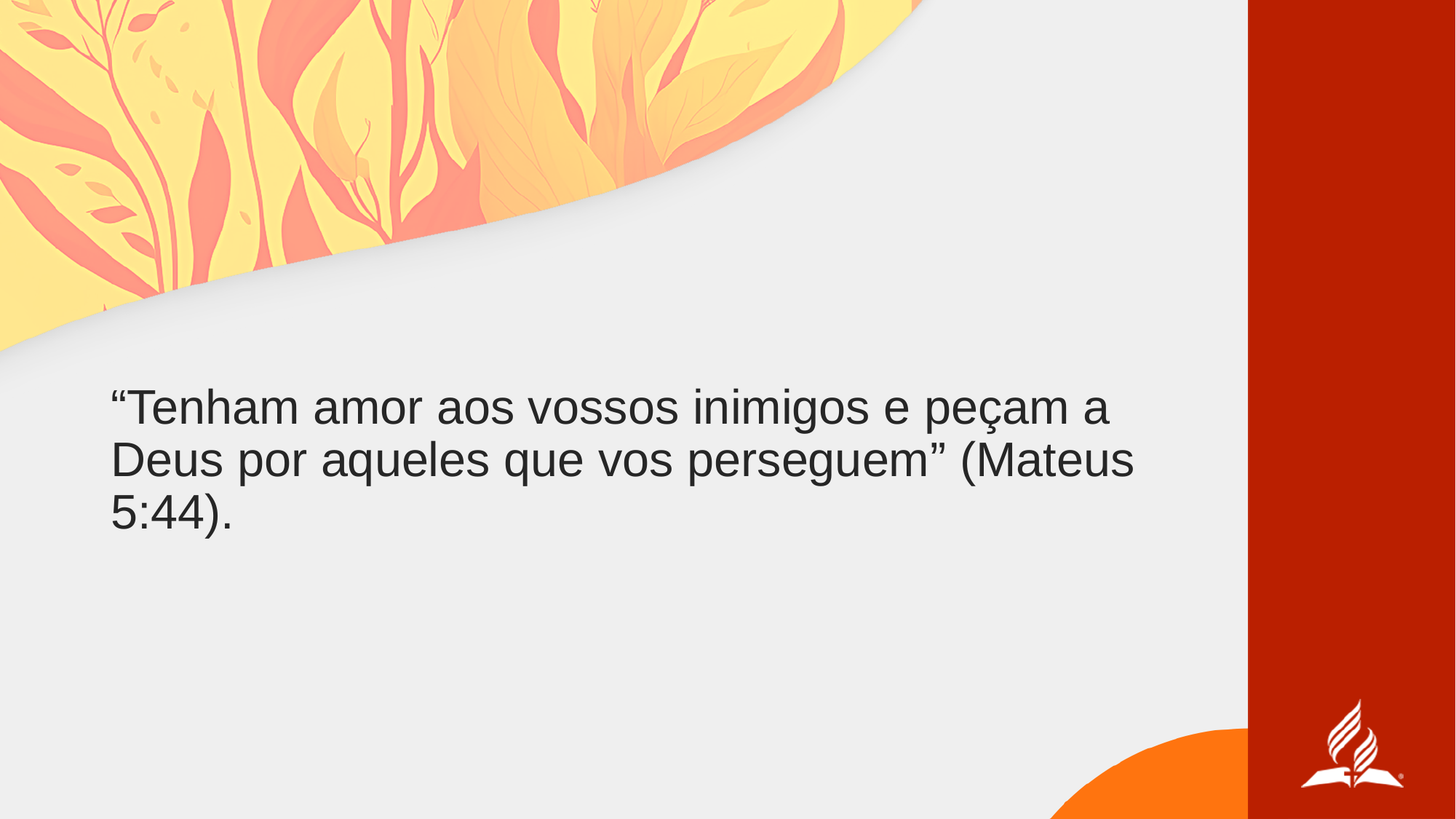

“Tenham amor aos vossos inimigos e peçam a Deus por aqueles que vos perseguem” (Mateus 5:44).